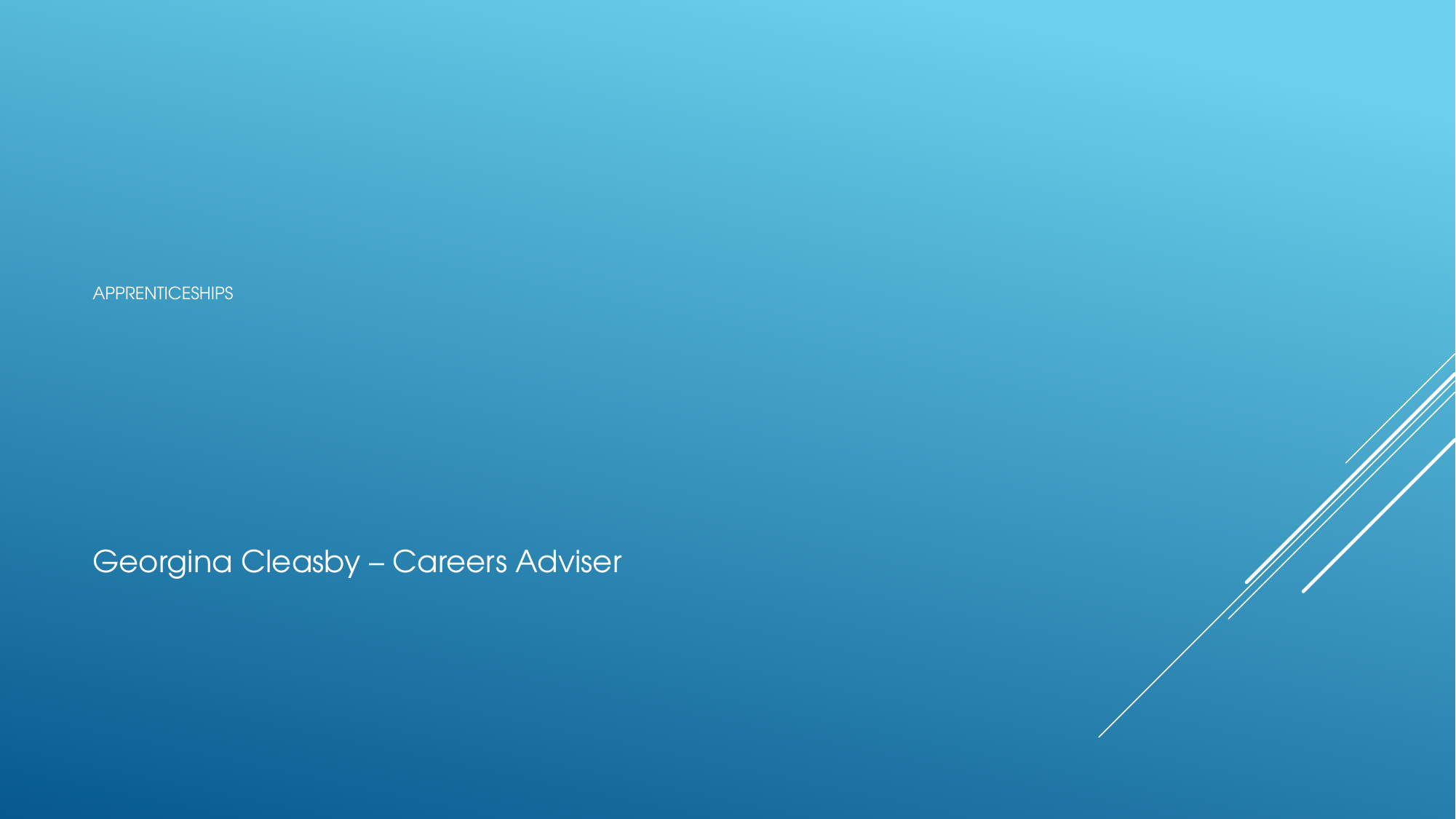

# APPRENTICESHIPS
Georgina Cleasby – Careers Adviser